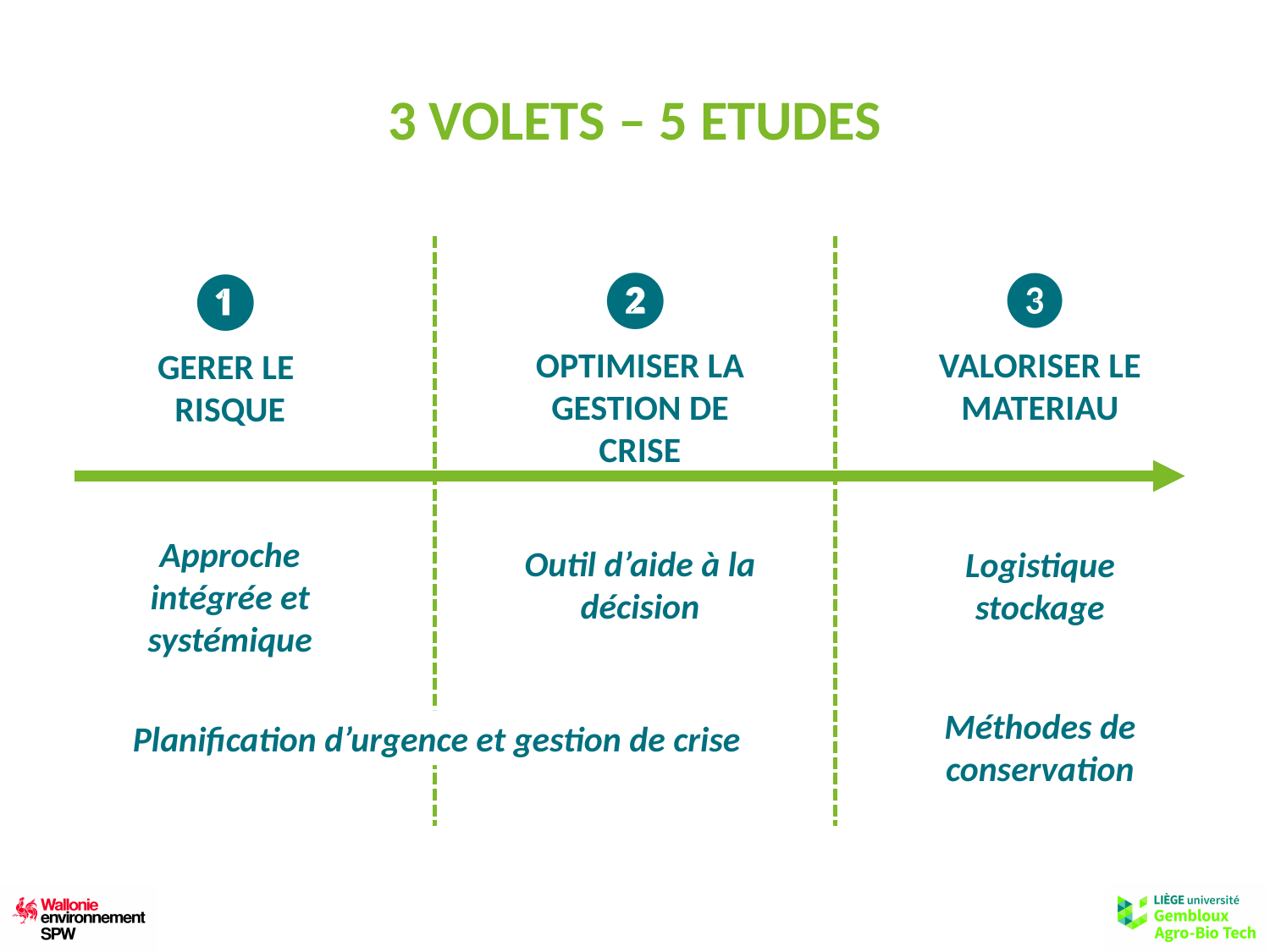

# 3 VOLETS – 5 ETUDES
❷
❸
❶
OPTIMISER LA GESTION DE CRISE
VALORISER LE MATERIAU
GERER LE
RISQUE
Approche intégrée et systémique
Outil d’aide à la décision
Logistique stockage
Méthodes de conservation
Planification d’urgence et gestion de crise